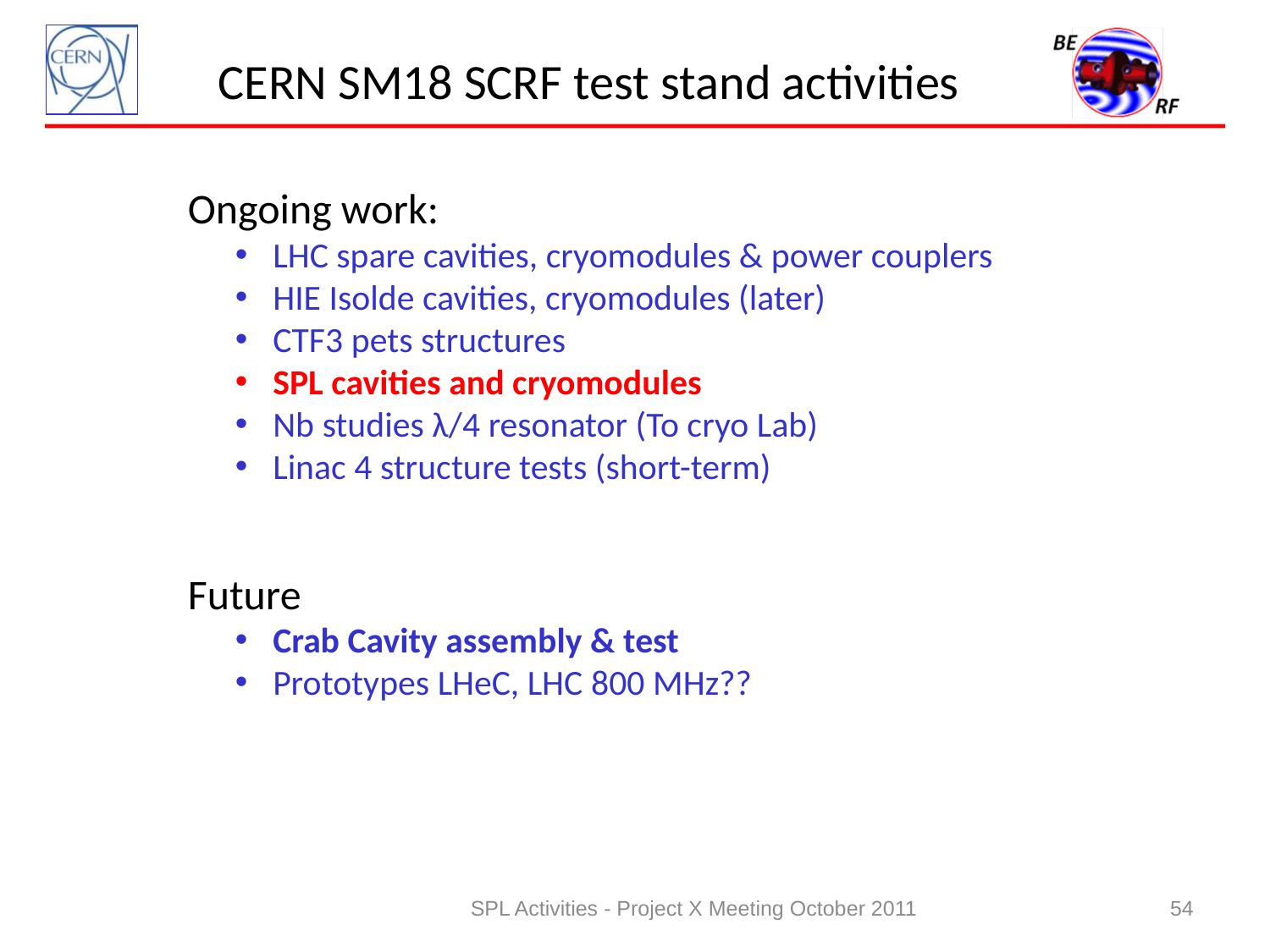

# CERN SM18 SCRF test stand activities
Ongoing work:
LHC spare cavities, cryomodules & power couplers
HIE Isolde cavities, cryomodules (later)
CTF3 pets structures
SPL cavities and cryomodules
Nb studies λ/4 resonator (To cryo Lab)
Linac 4 structure tests (short-term)

Future
Crab Cavity assembly & test
Prototypes LHeC, LHC 800 MHz??
SPL Activities - Project X Meeting October 2011
54